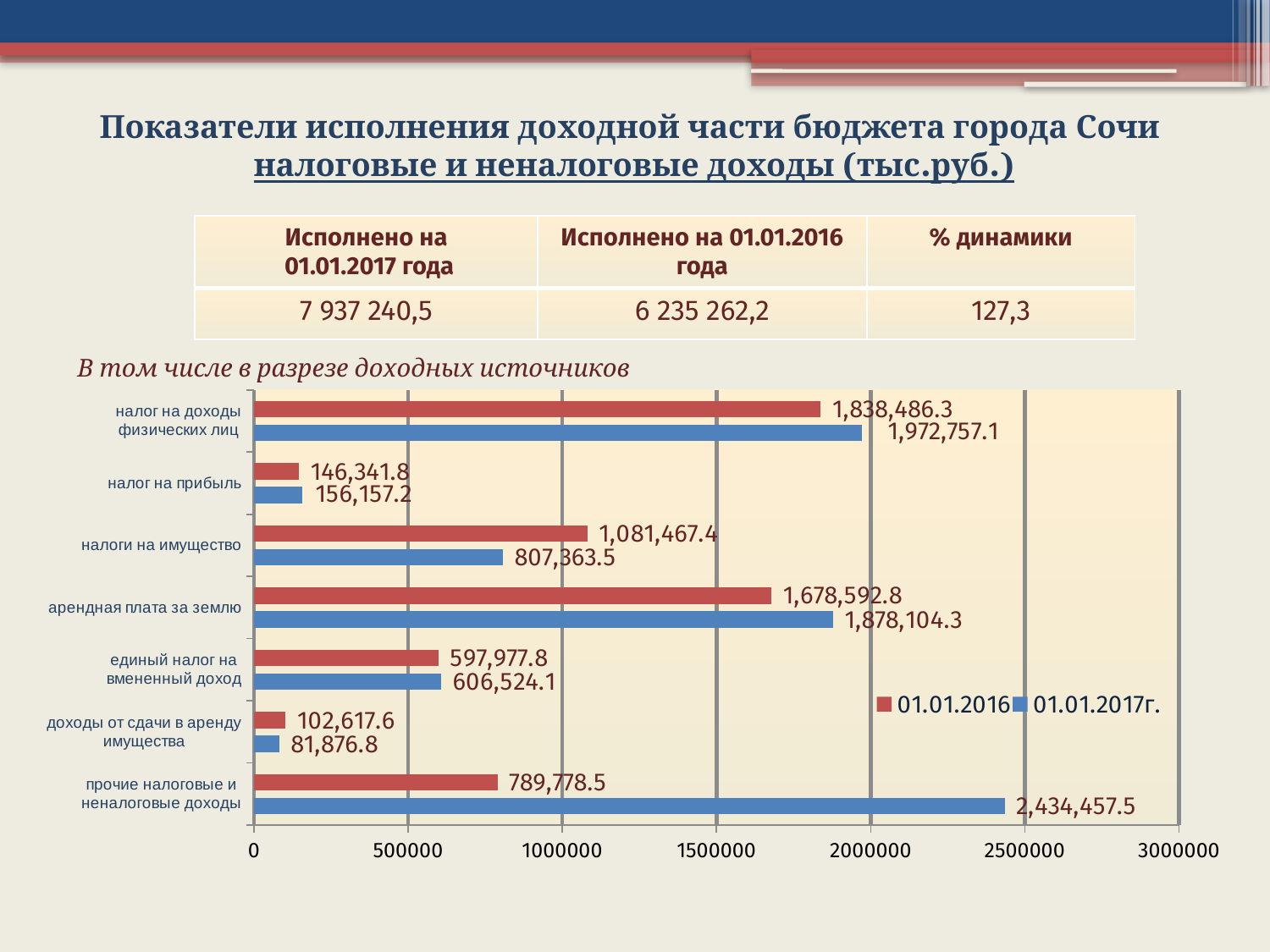

Показатели исполнения доходной части бюджета города Сочи
налоговые и неналоговые доходы (тыс.руб.)
| Исполнено на 01.01.2017 года | Исполнено на 01.01.2016 года | % динамики |
| --- | --- | --- |
| 7 937 240,5 | 6 235 262,2 | 127,3 |
В том числе в разрезе доходных источников

### Chart

| Category | 01.01.2017г. | 01.01.2016 |
|---|---|---|
| прочие налоговые и неналоговые доходы | 2434457.5000000005 | 789778.5000000006 |
| доходы от сдачи в аренду имущества | 81876.8 | 102617.6 |
| единый налог на вмененный доход | 606524.1 | 597977.8 |
| арендная плата за землю | 1878104.3 | 1678592.8 |
| налоги на имущество | 807363.5 | 1081467.4 |
| налог на прибыль | 156157.2 | 146341.8 |
| налог на доходы физических лиц | 1972757.1 | 1838486.3 |